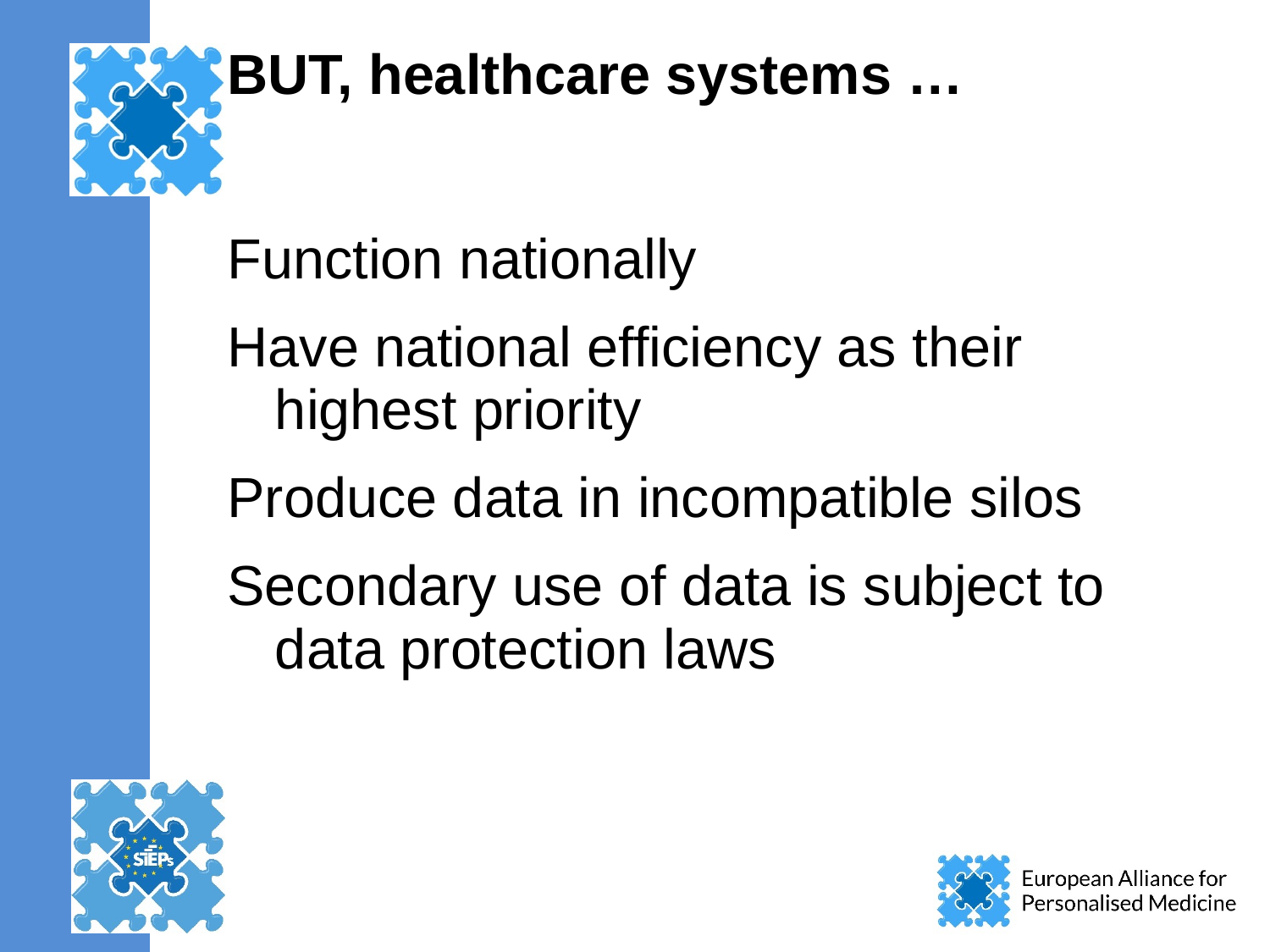

# BUT, healthcare systems …
Function nationally
Have national efficiency as their highest priority
Produce data in incompatible silos
Secondary use of data is subject to data protection laws